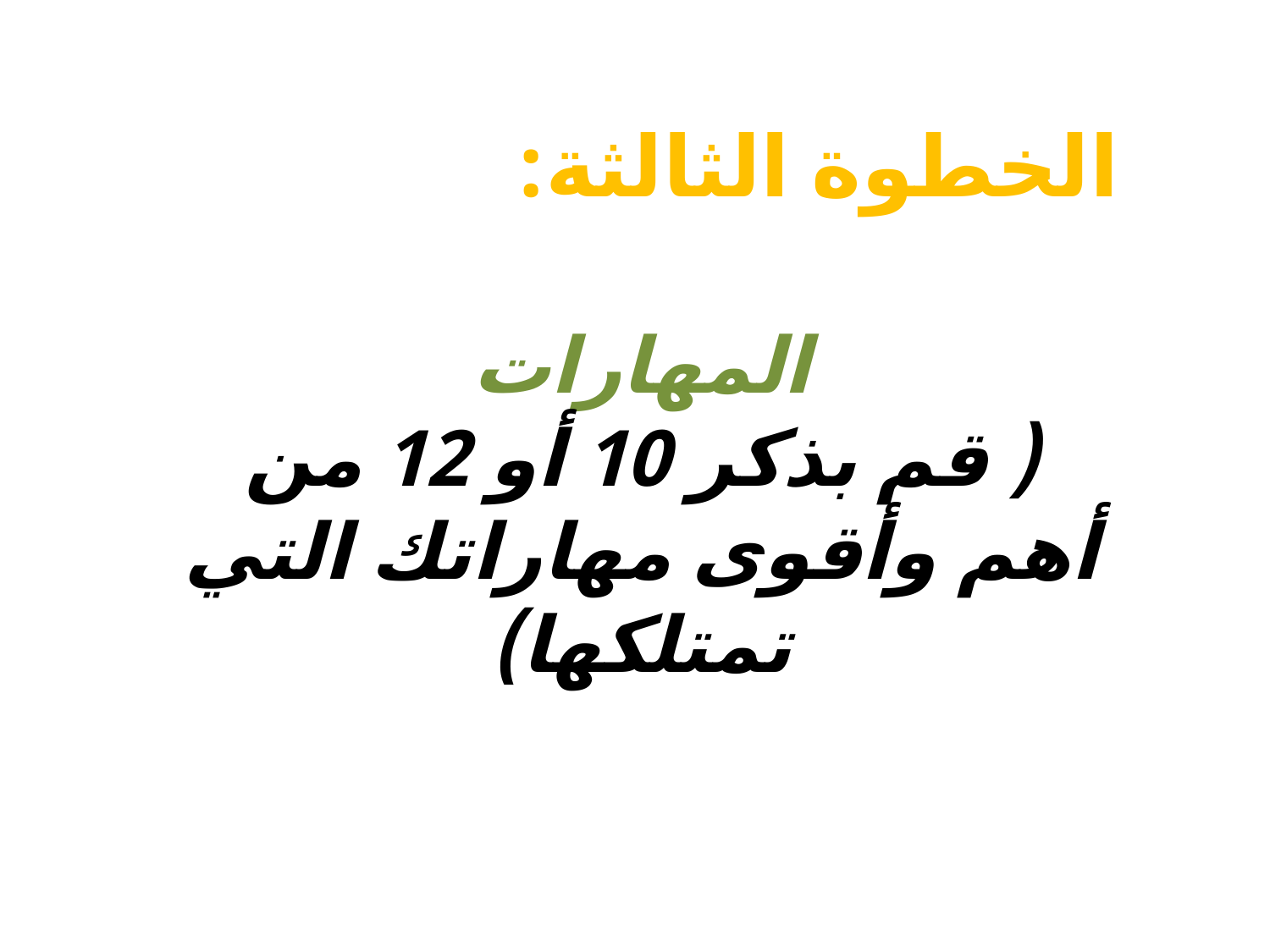

الخطوة الثالثة:

المهارات
( قم بذكر 10 أو 12 من أهم وأقوى مهاراتك التي تمتلكها)